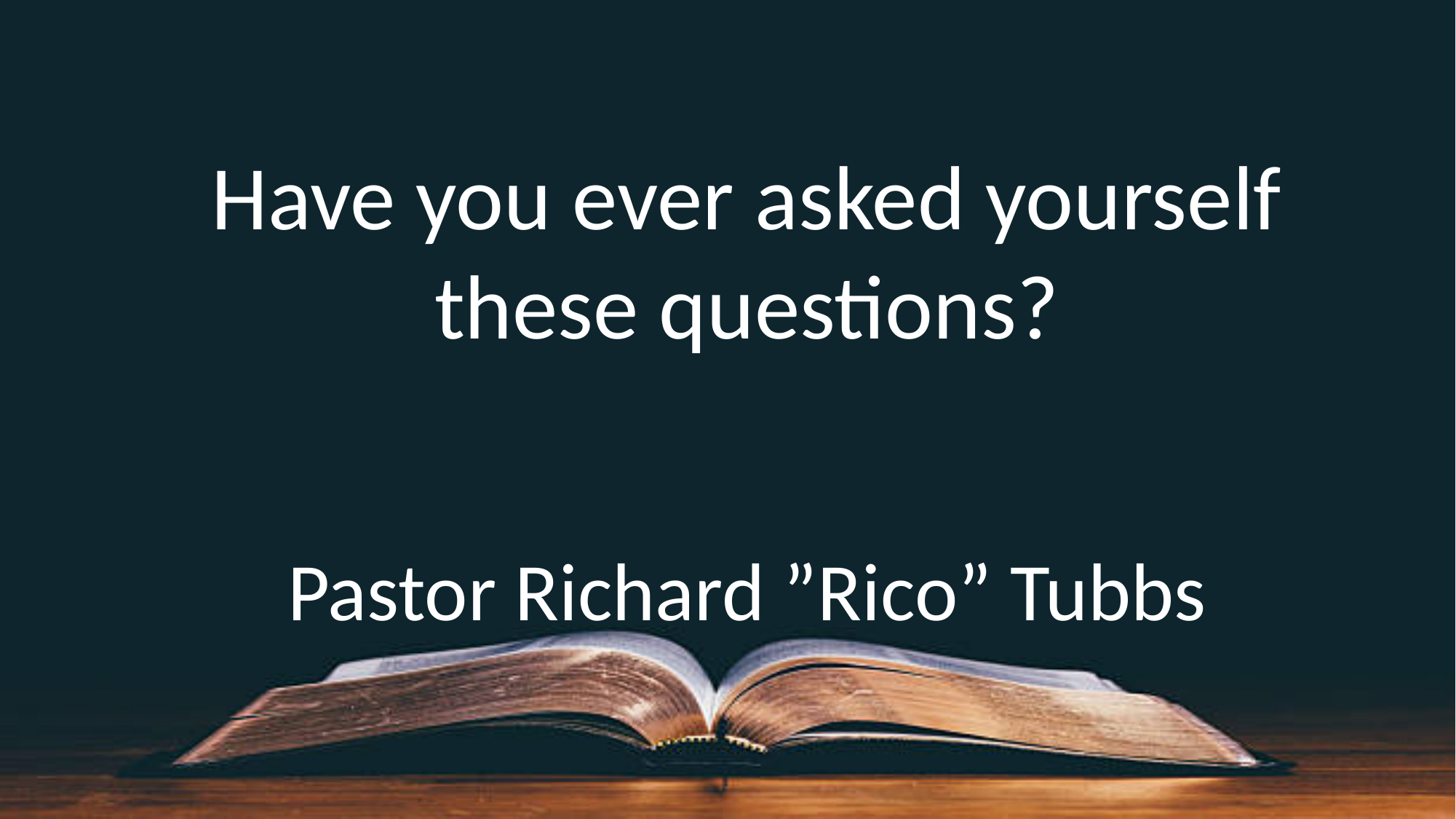

Have you ever asked yourself these questions?

Pastor Richard ”Rico” Tubbs